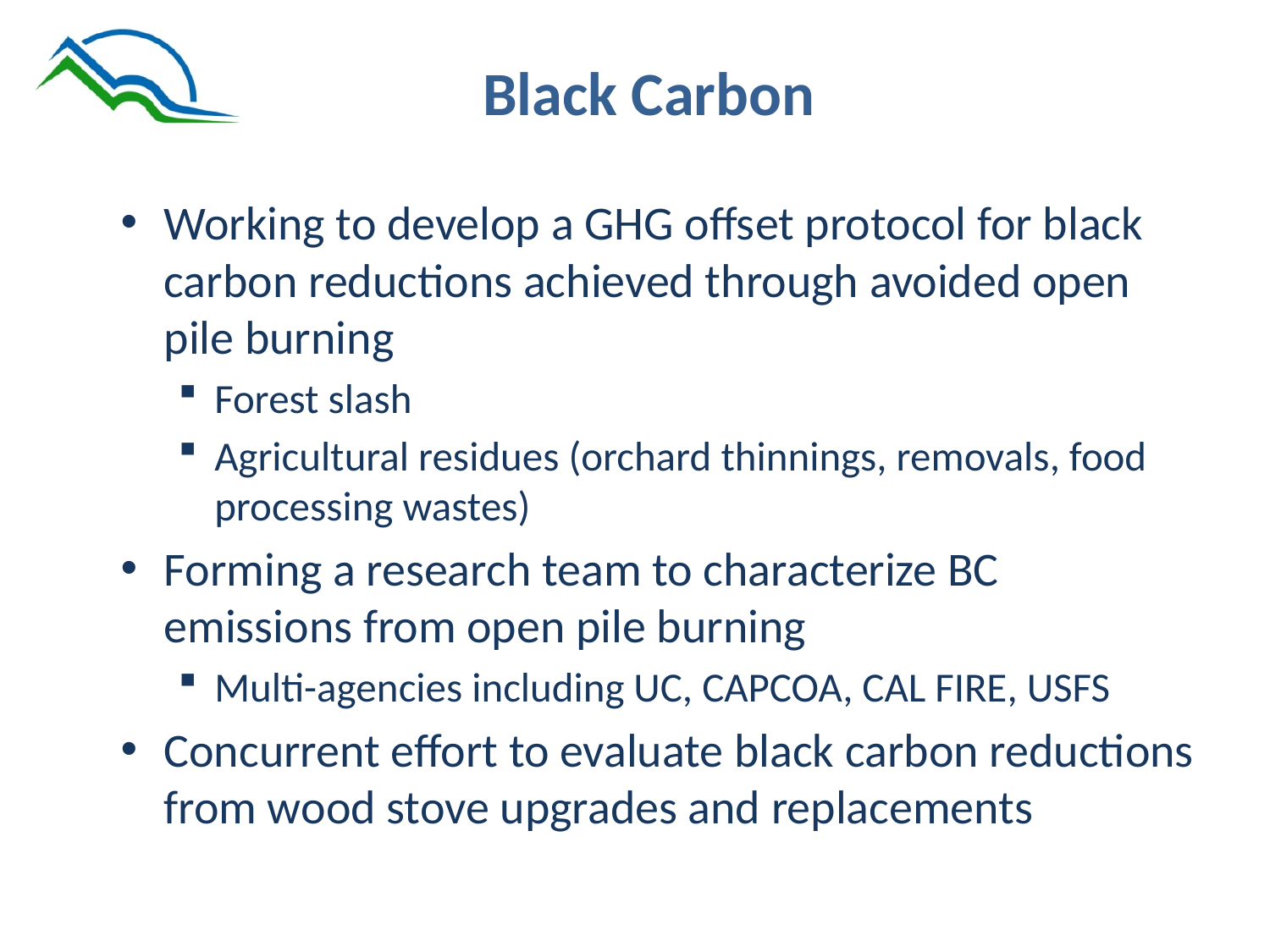

# Black Carbon
Working to develop a GHG offset protocol for black carbon reductions achieved through avoided open pile burning
Forest slash
Agricultural residues (orchard thinnings, removals, food processing wastes)
Forming a research team to characterize BC emissions from open pile burning
Multi-agencies including UC, CAPCOA, CAL FIRE, USFS
Concurrent effort to evaluate black carbon reductions from wood stove upgrades and replacements